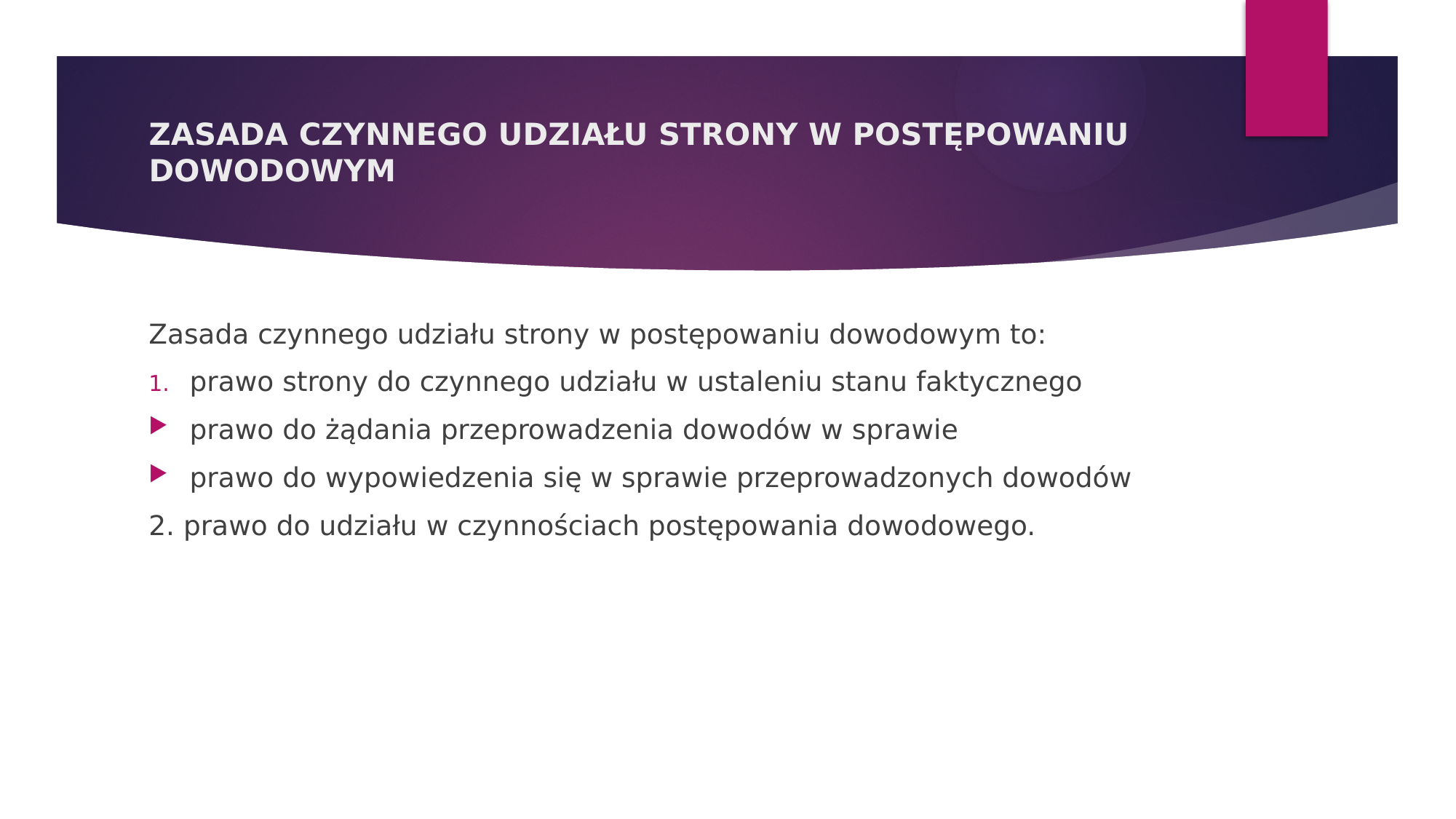

# ZASADA CZYNNEGO UDZIAŁU STRONY W POSTĘPOWANIU DOWODOWYM
Zasada czynnego udziału strony w postępowaniu dowodowym to:
prawo strony do czynnego udziału w ustaleniu stanu faktycznego
prawo do żądania przeprowadzenia dowodów w sprawie
prawo do wypowiedzenia się w sprawie przeprowadzonych dowodów
2. prawo do udziału w czynnościach postępowania dowodowego.